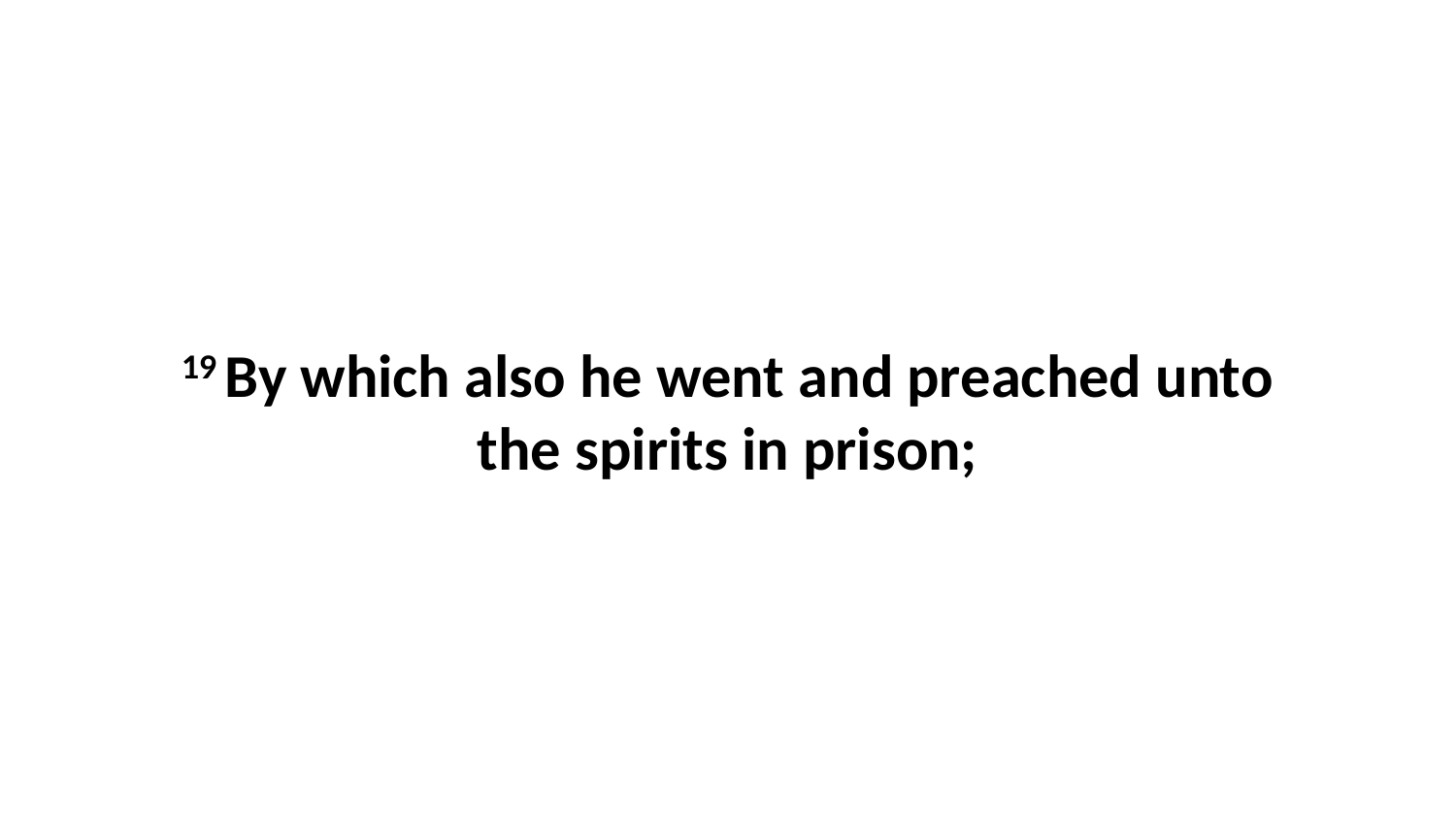

19 By which also he went and preached unto the spirits in prison;